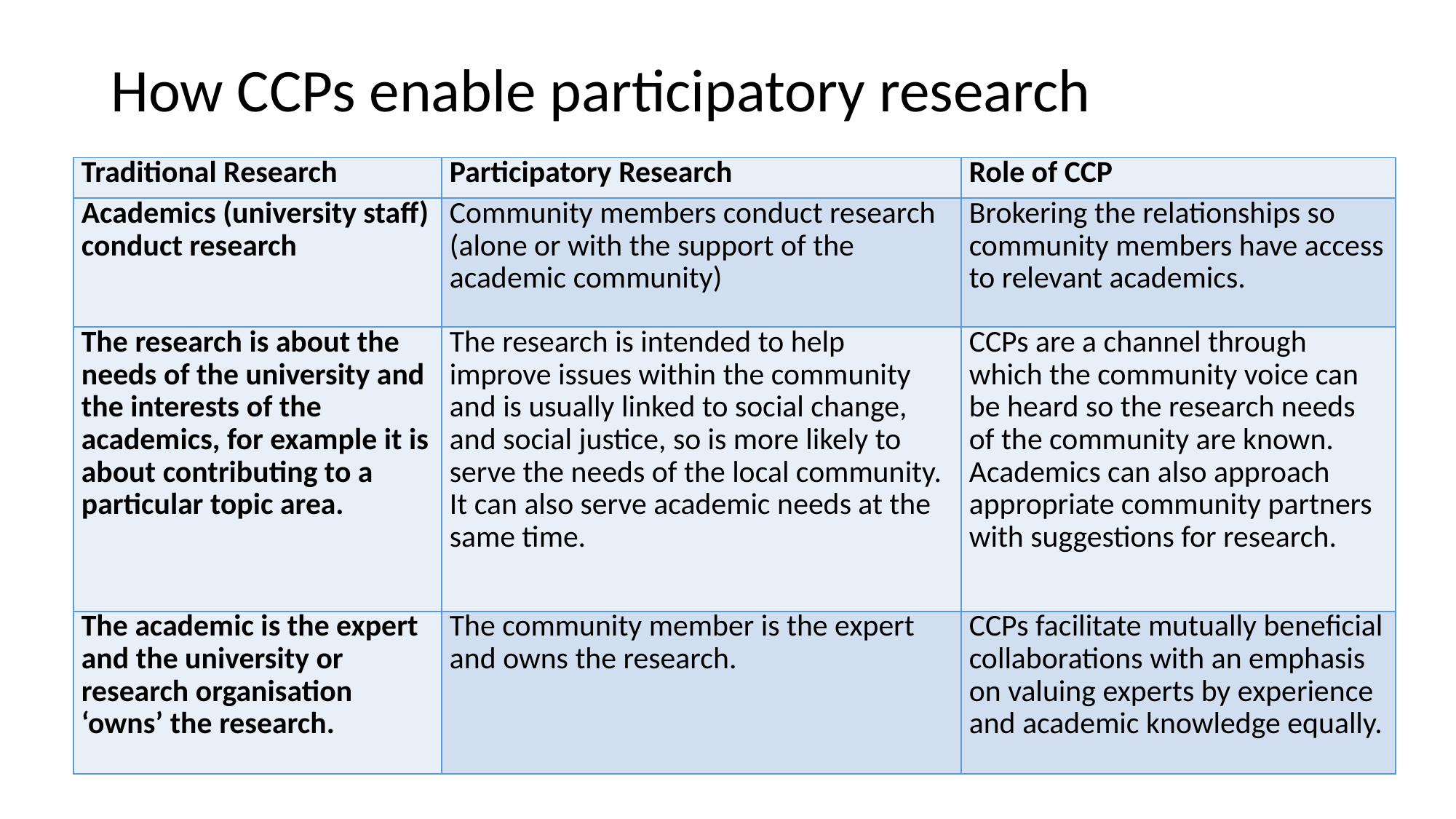

# How CCPs enable participatory research
| Traditional Research | Participatory Research | Role of CCP |
| --- | --- | --- |
| Academics (university staff) conduct research | Community members conduct research (alone or with the support of the academic community) | Brokering the relationships so community members have access to relevant academics. |
| The research is about the needs of the university and the interests of the academics, for example it is about contributing to a particular topic area. | The research is intended to help improve issues within the community and is usually linked to social change, and social justice, so is more likely to serve the needs of the local community. It can also serve academic needs at the same time. | CCPs are a channel through which the community voice can be heard so the research needs of the community are known. Academics can also approach appropriate community partners with suggestions for research. |
| The academic is the expert and the university or research organisation ‘owns’ the research. | The community member is the expert and owns the research. | CCPs facilitate mutually beneficial collaborations with an emphasis on valuing experts by experience and academic knowledge equally. |